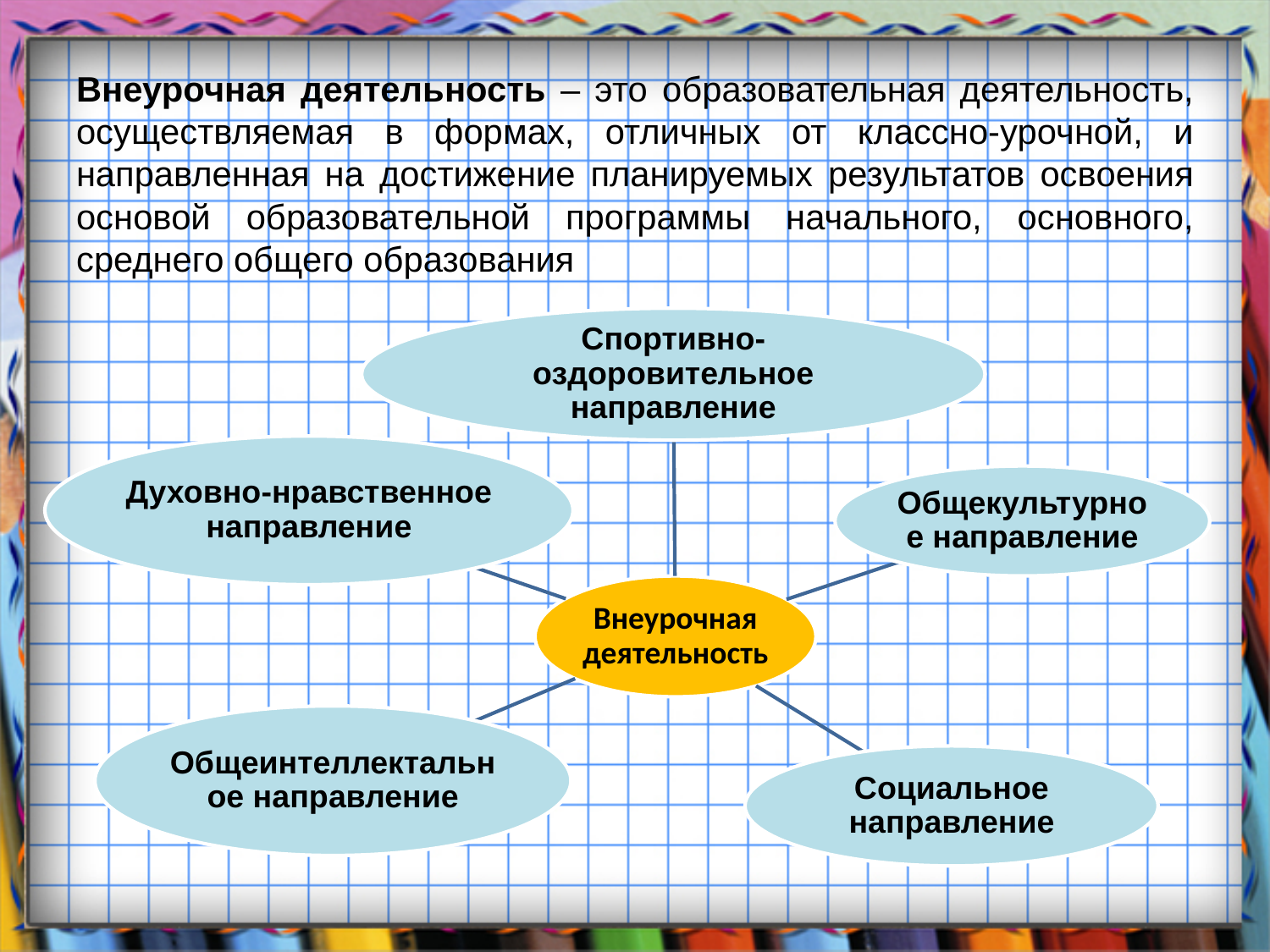

# Внеурочная деятельность – это образовательная деятельность, осуществляемая в формах, отличных от классно-урочной, и направленная на достижение планируемых результатов освоения основой образовательной программы начального, основного, среднего общего образования
Внеурочная деятельность

Спортивно-оздоровительное направление

Общекультурное направление

Социальное направление

Общеинтеллектальное направление

Духовно-нравственное направление